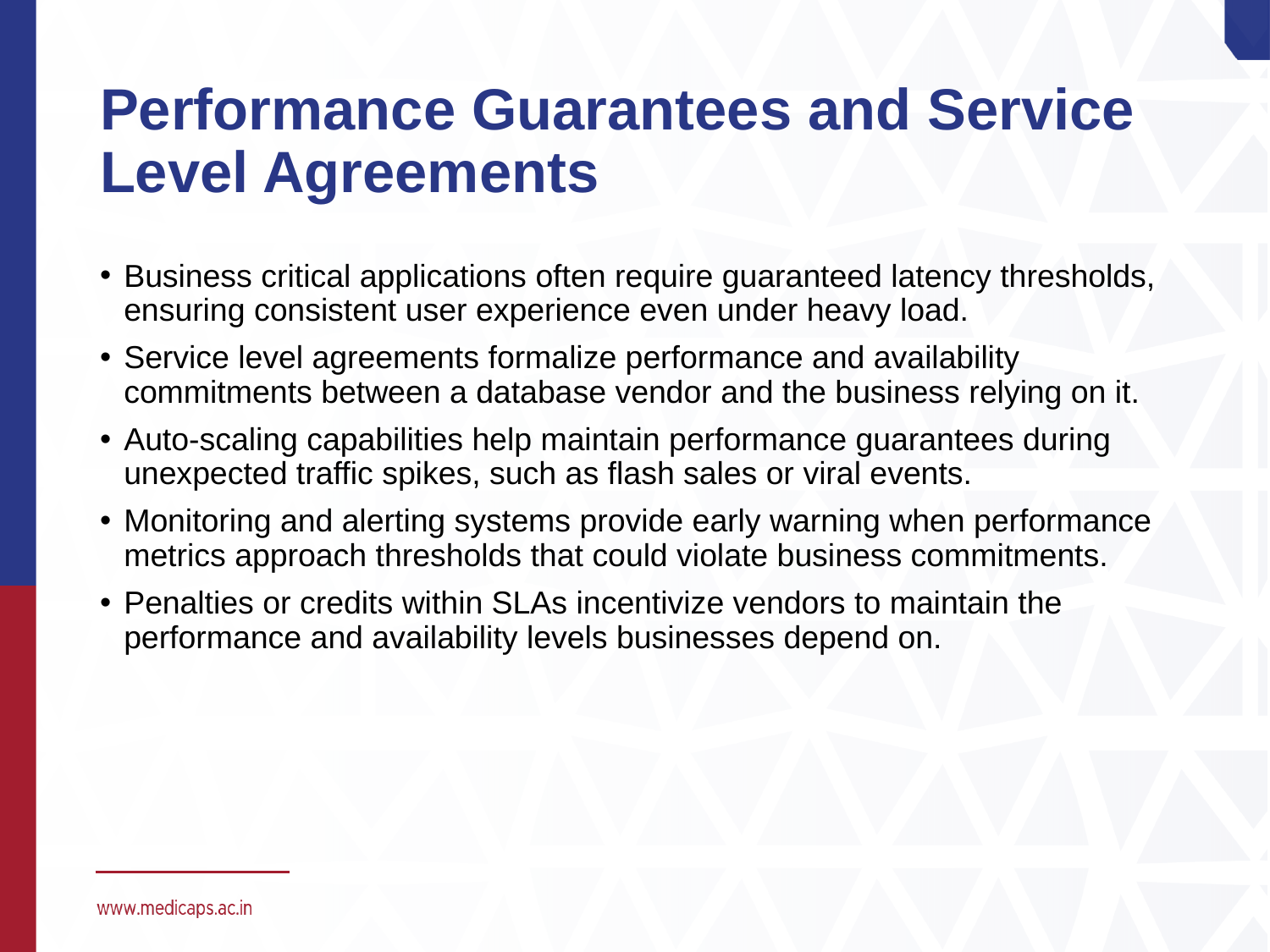

# Performance Guarantees and Service Level Agreements
Business critical applications often require guaranteed latency thresholds, ensuring consistent user experience even under heavy load.
Service level agreements formalize performance and availability commitments between a database vendor and the business relying on it.
Auto-scaling capabilities help maintain performance guarantees during unexpected traffic spikes, such as flash sales or viral events.
Monitoring and alerting systems provide early warning when performance metrics approach thresholds that could violate business commitments.
Penalties or credits within SLAs incentivize vendors to maintain the performance and availability levels businesses depend on.